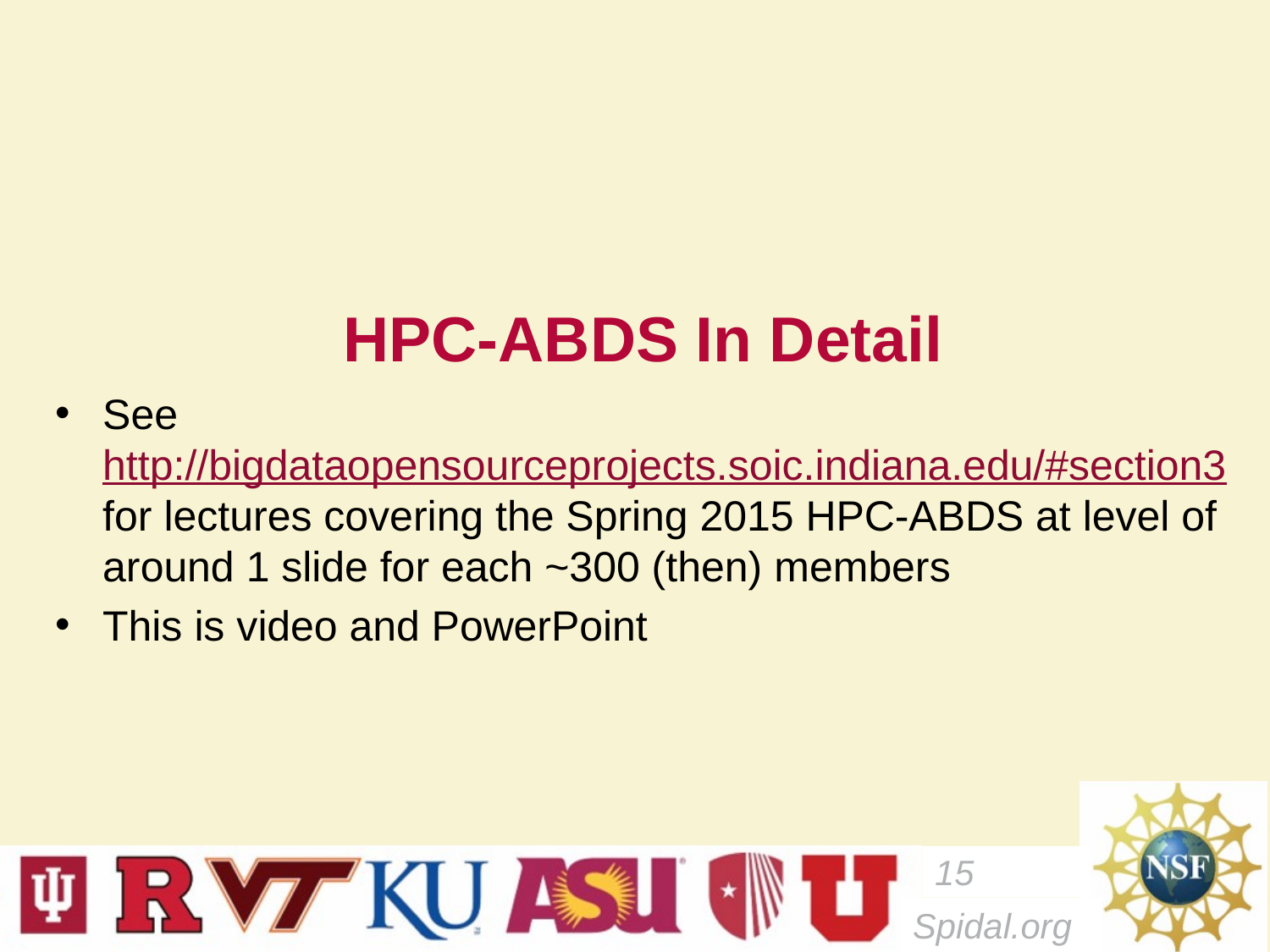

# HPC-ABDS In Detail
See http://bigdataopensourceprojects.soic.indiana.edu/#section3 for lectures covering the Spring 2015 HPC-ABDS at level of around 1 slide for each ~300 (then) members
This is video and PowerPoint